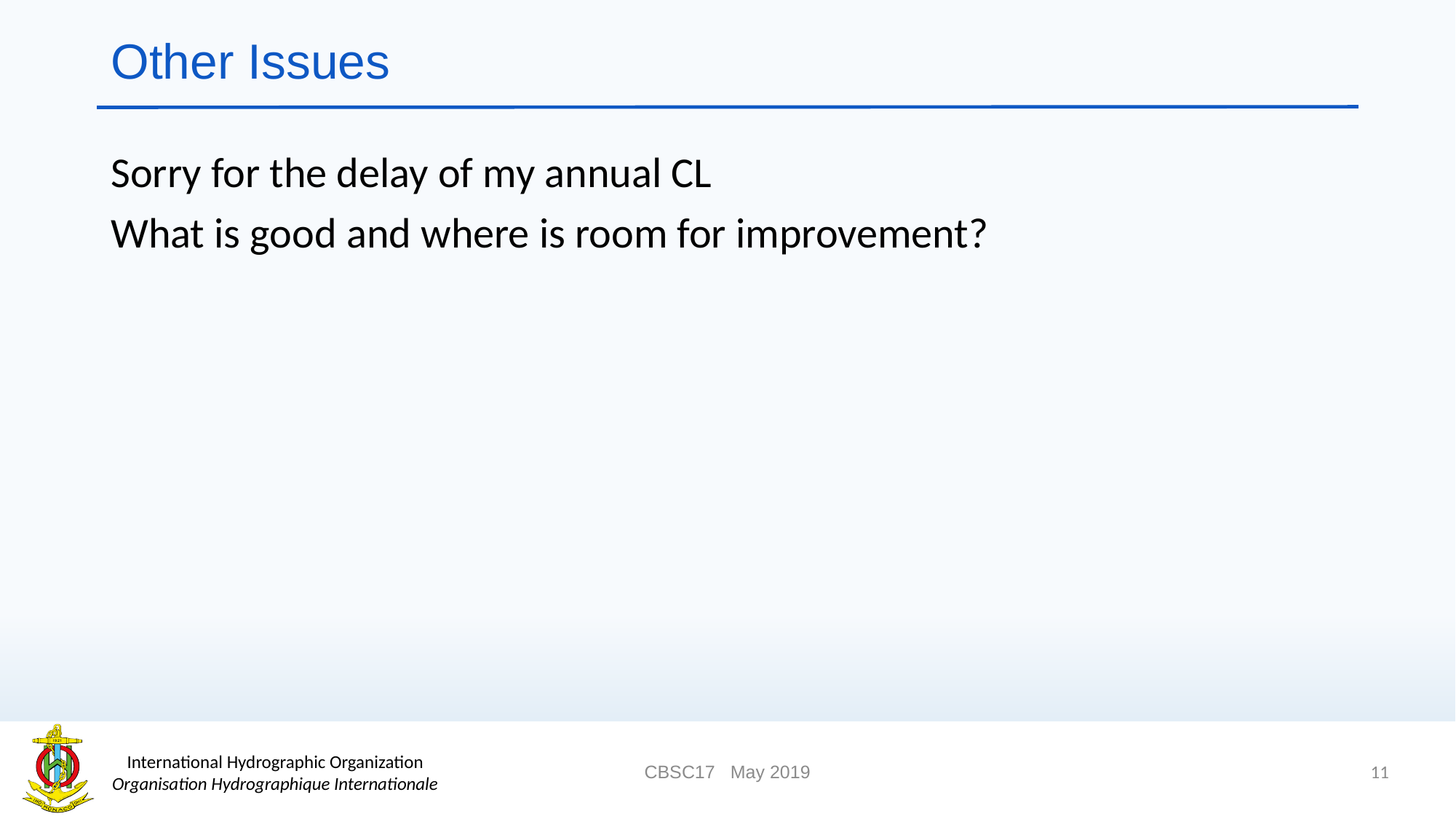

# Other Issues
Sorry for the delay of my annual CL
What is good and where is room for improvement?

11
CBSC17   May 2019